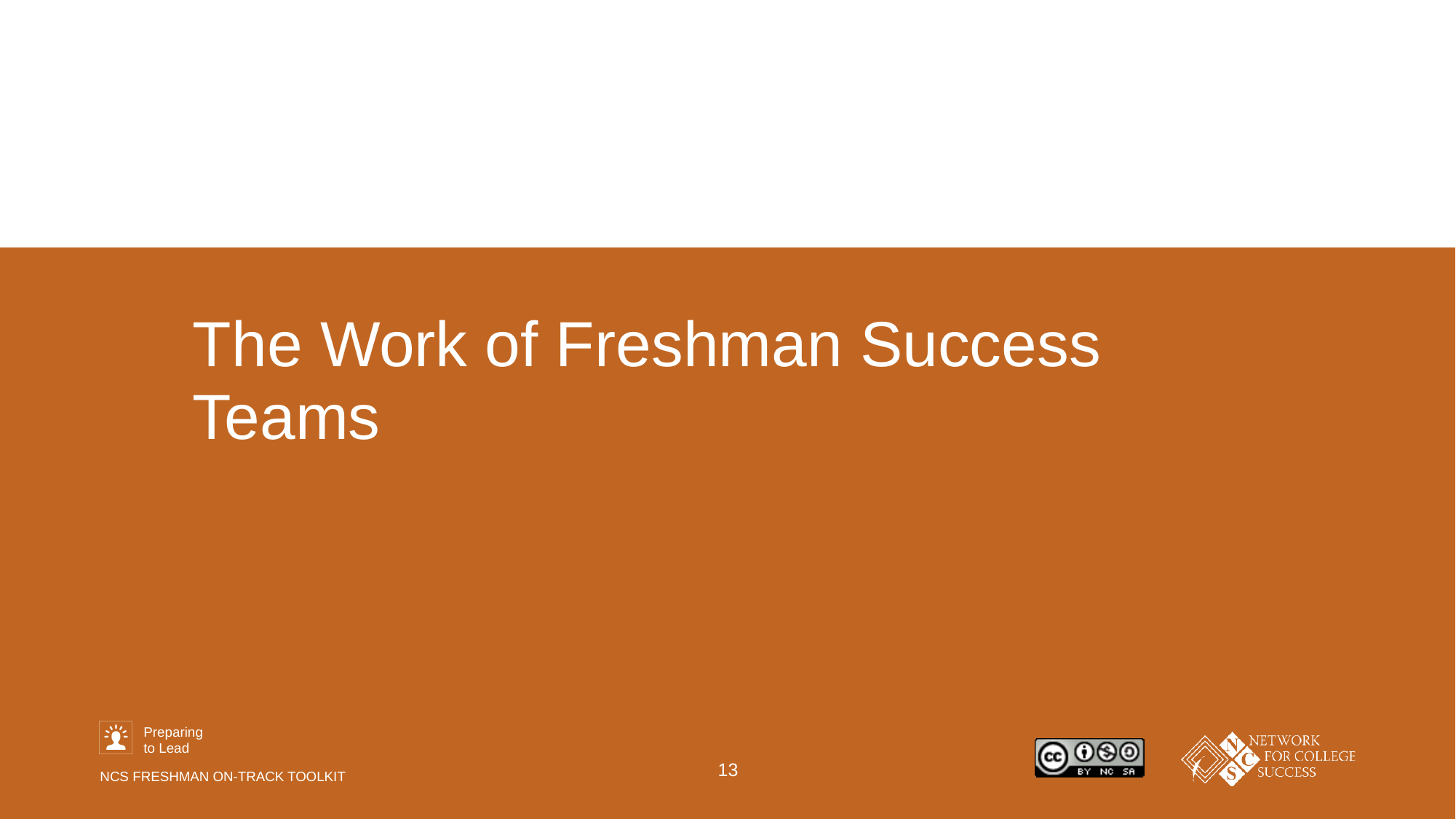

# The Work of Freshman Success Teams